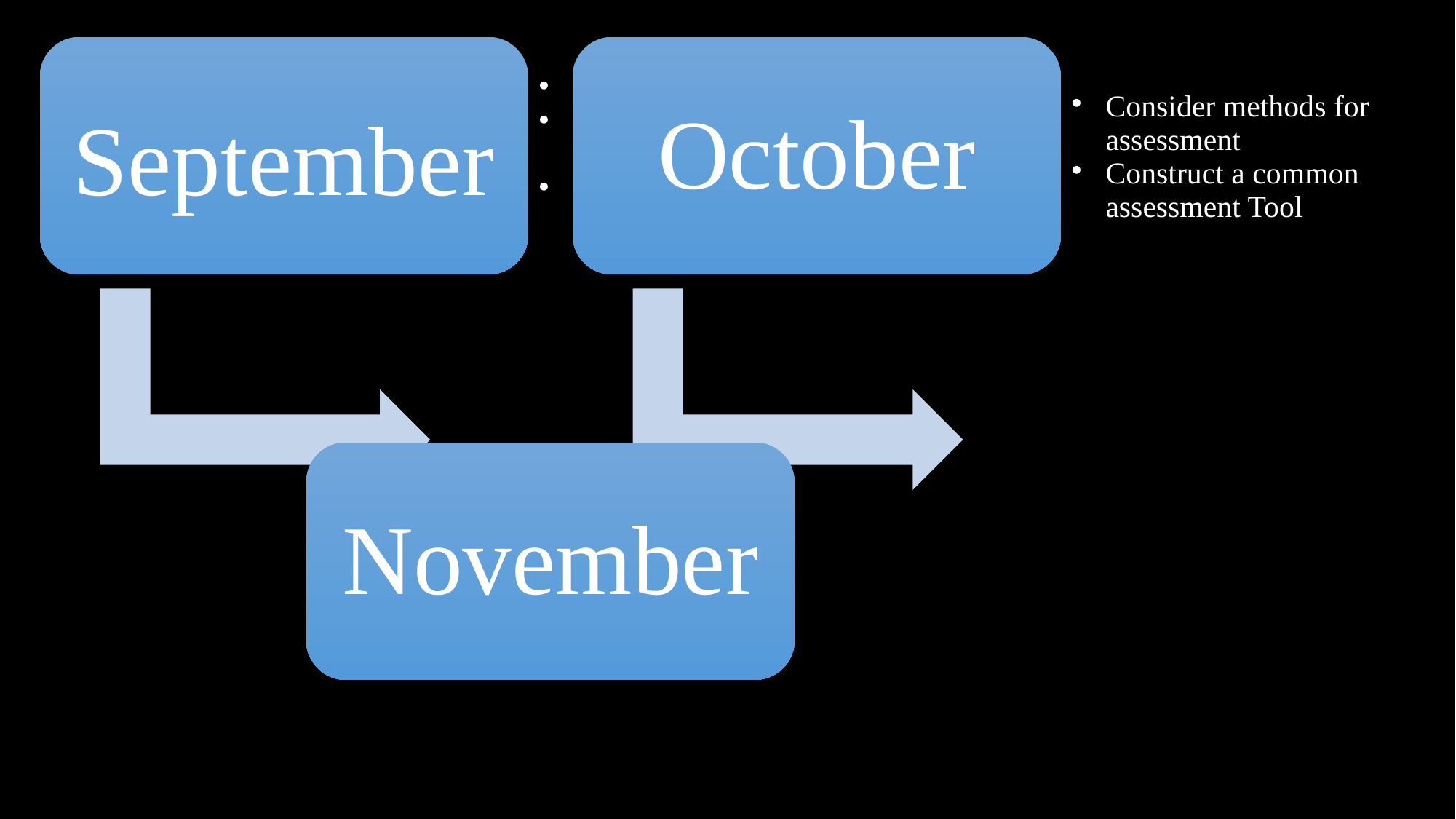

September
Commit to standards
October
Consider methods for assessment
November
Establish expectations for mastery
Begin planning lessons/units
Construct a common assessment Tool